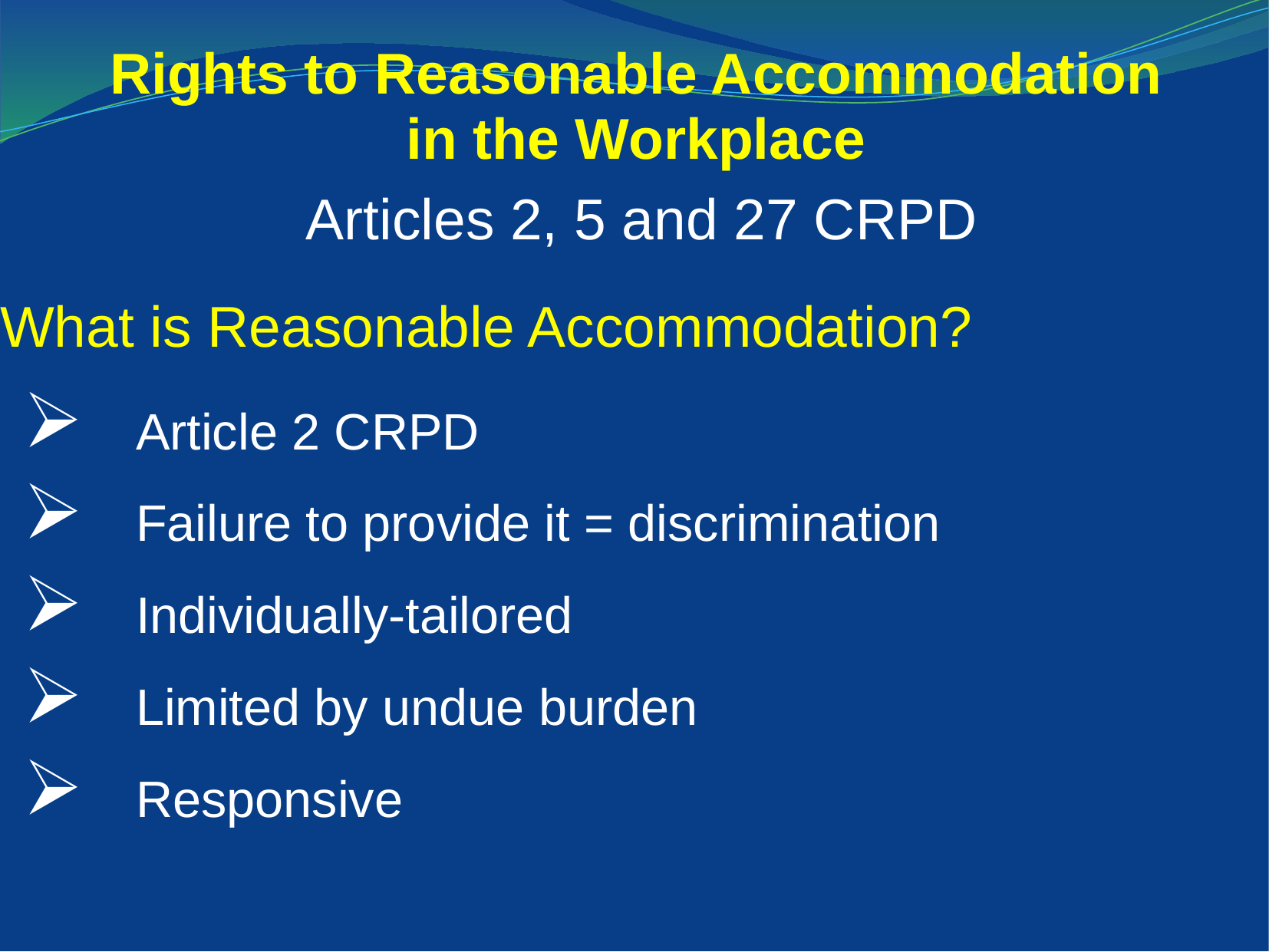

Rights to Reasonable Accommodation
in the Workplace
Articles 2, 5 and 27 CRPD
What is Reasonable Accommodation?
Article 2 CRPD

Failure to provide it = discrimination

Individually-tailored

Limited by undue burden

Responsive